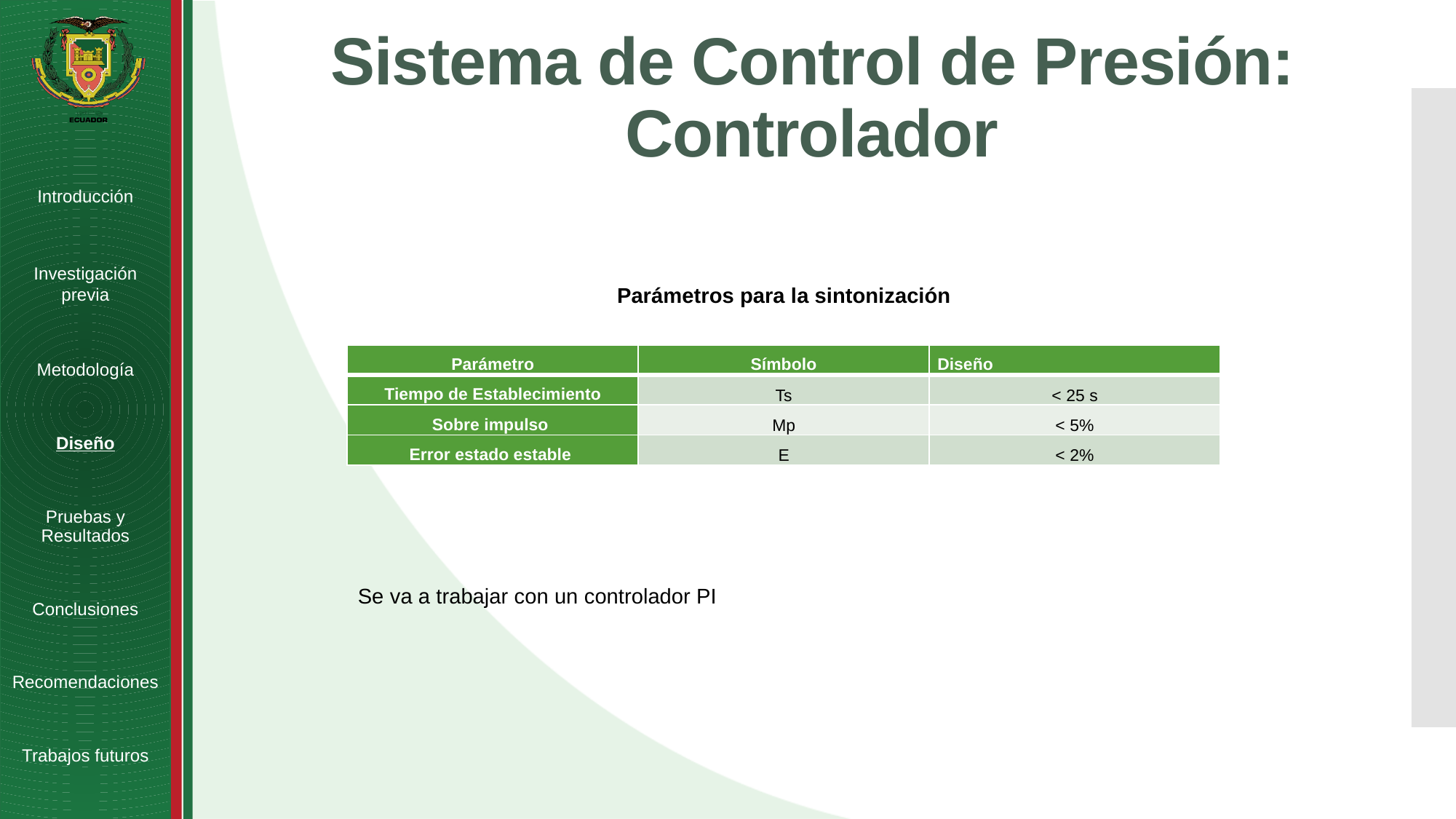

# Sistema de Control de Presión: Controlador
Introducción

Investigación previa

Metodología

Diseño

Pruebas y Resultados

Conclusiones

Recomendaciones

Trabajos futuros

Parámetros para la sintonización
| Parámetro | Símbolo | Diseño |
| --- | --- | --- |
| Tiempo de Establecimiento | Ts | < 25 s |
| Sobre impulso | Mp | < 5% |
| Error estado estable | E | < 2% |
Se va a trabajar con un controlador PI